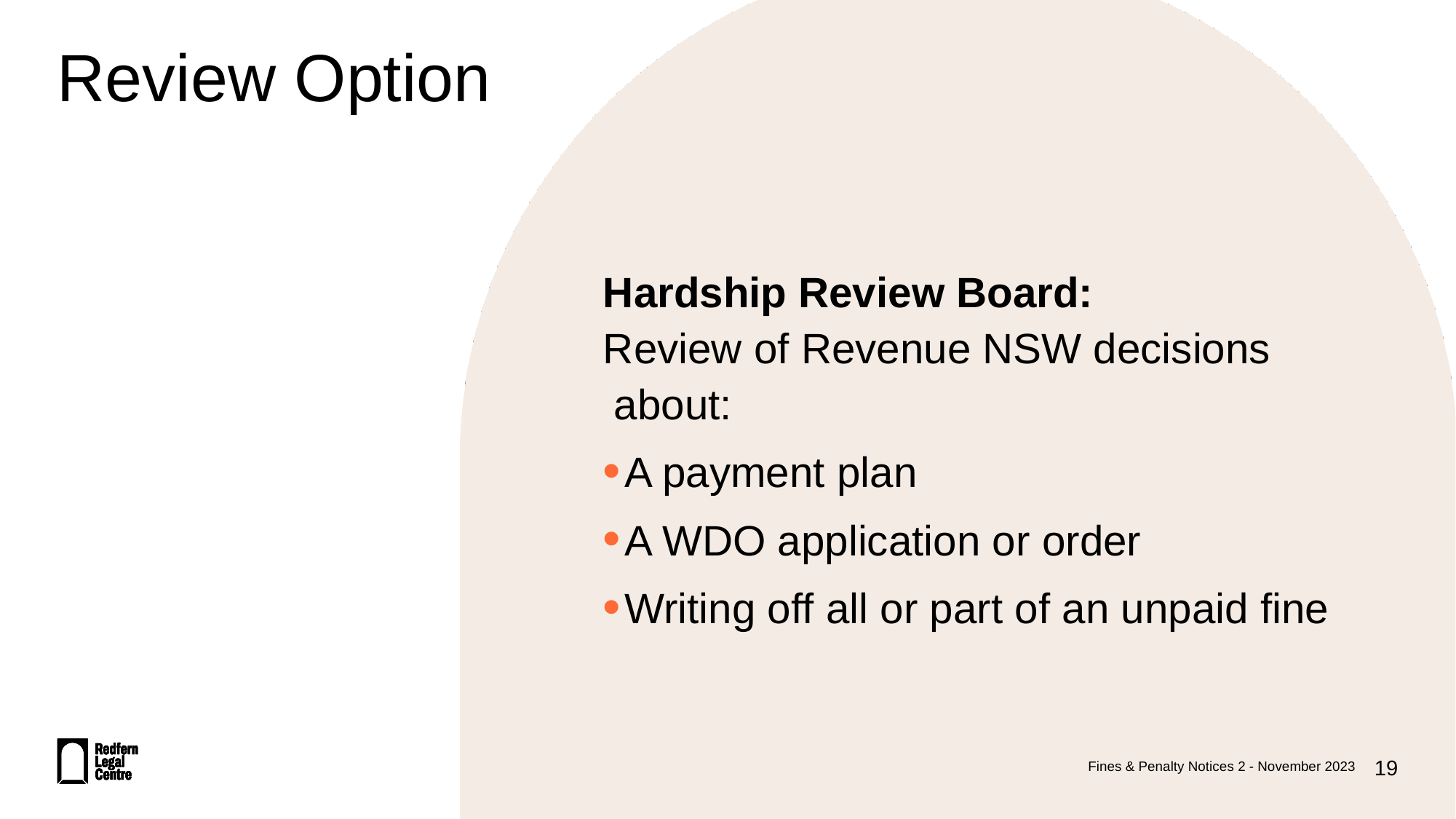

# Review Option
Hardship Review Board:
Review of Revenue NSW decisions about:
A payment plan
A WDO application or order
Writing off all or part of an unpaid fine
19
Fines & Penalty Notices 2 - November 2023